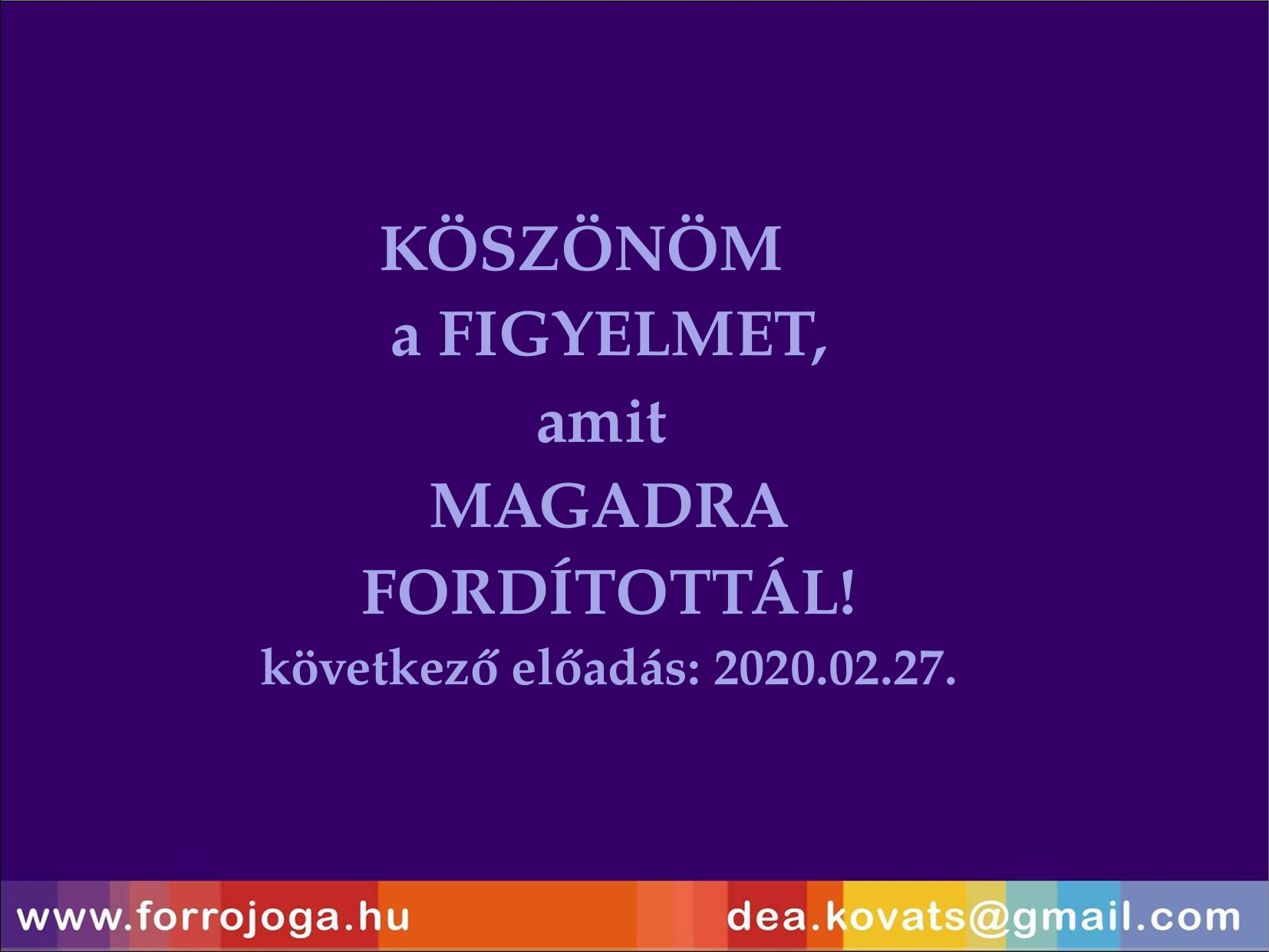

KÖSZÖNÖM
a FIGYELMET,
amit
MAGADRA FORDÍTOTTÁL!
következő előadás: 2020.02.27.